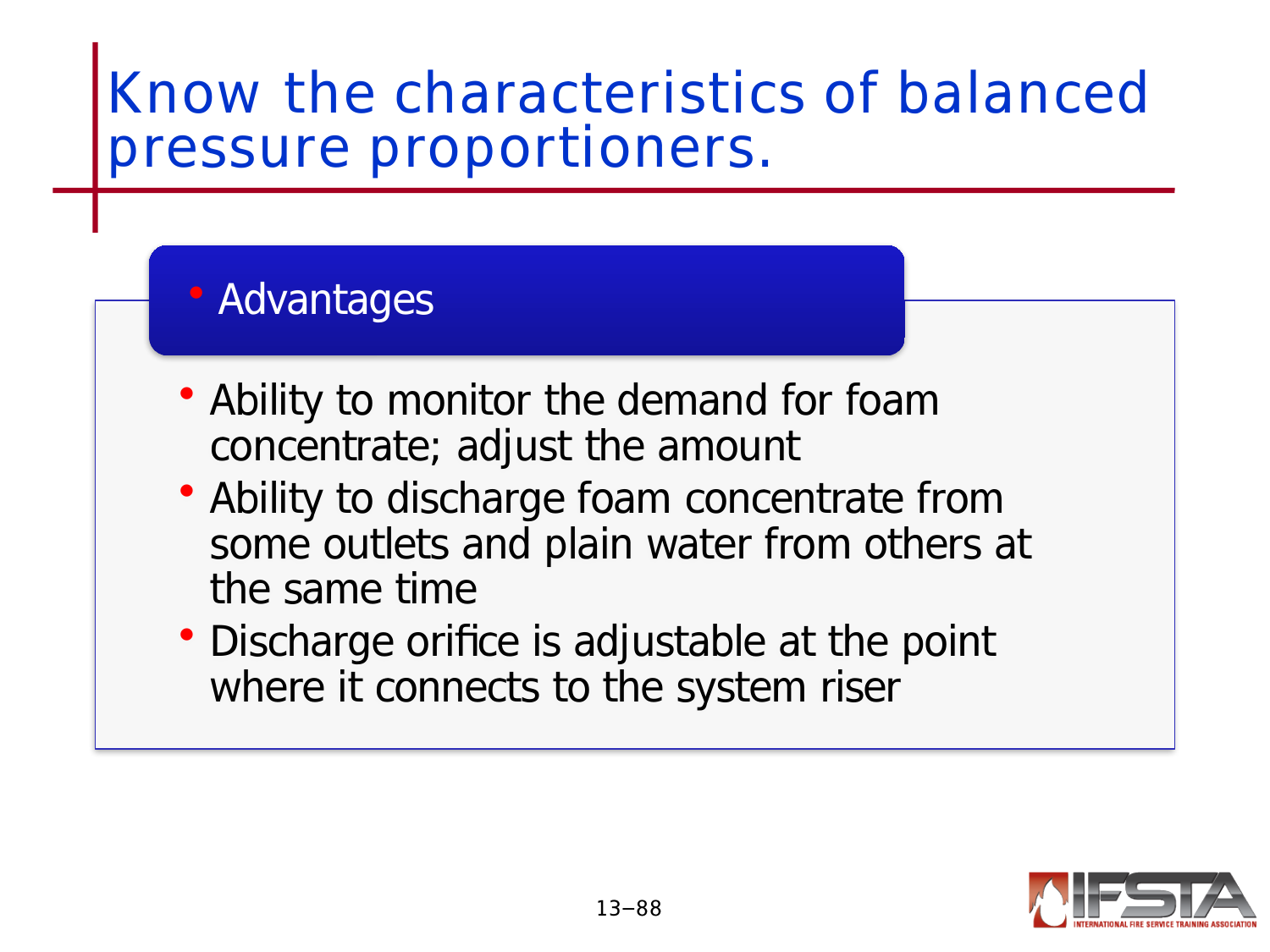

# Know the characteristics of balanced pressure proportioners.
Ability to monitor the demand for foam concentrate; adjust the amount
Ability to discharge foam concentrate from some outlets and plain water from others at the same time
Discharge orifice is adjustable at the point where it connects to the system riser
Advantages
13–88